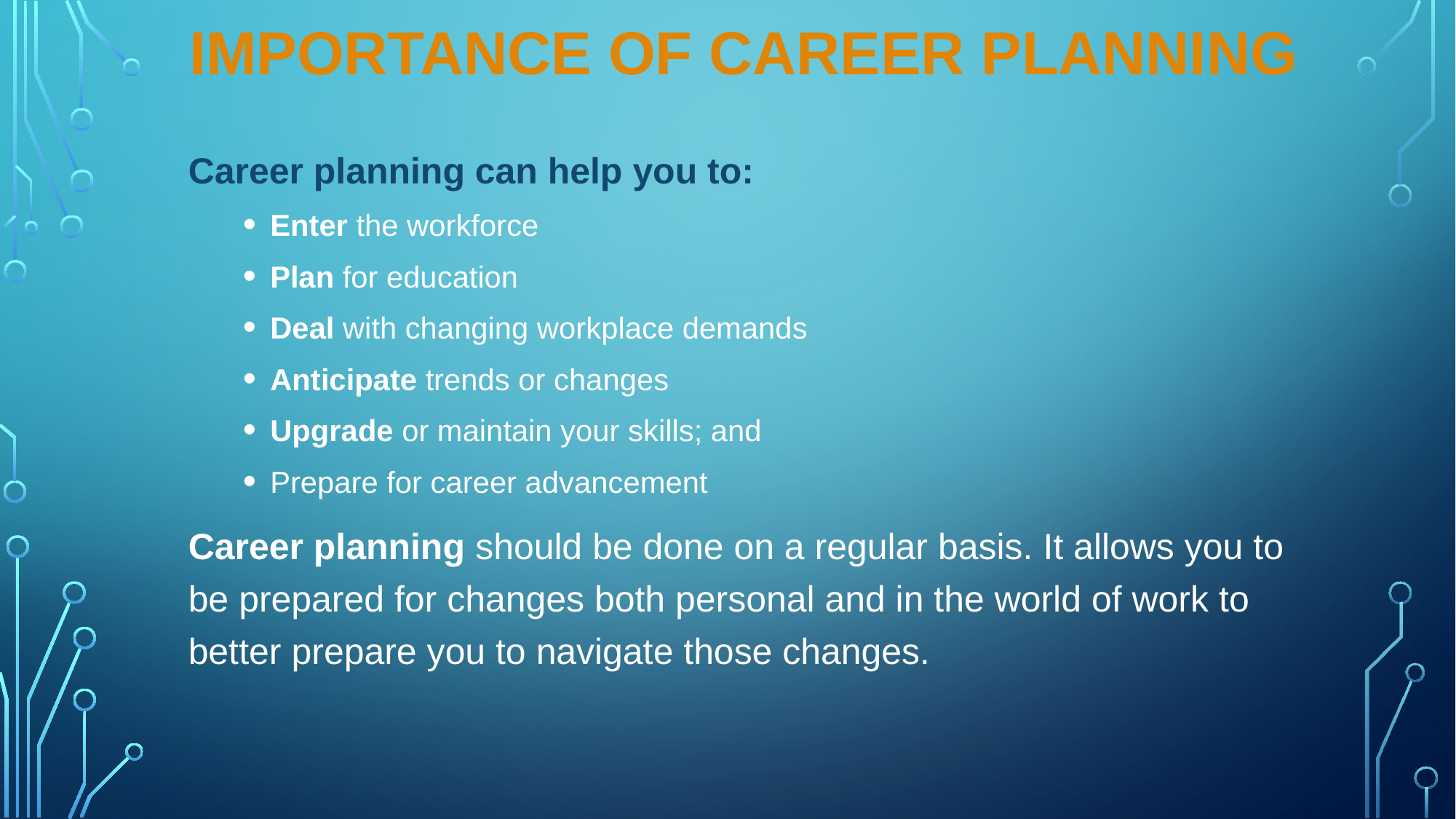

# IMPORTANCE OF CAREER PLANNING
Career planning can help you to:
Enter the workforce
Plan for education
Deal with changing workplace demands
Anticipate trends or changes
Upgrade or maintain your skills; and
Prepare for career advancement
Career planning should be done on a regular basis. It allows you to be prepared for changes both personal and in the world of work to better prepare you to navigate those changes.